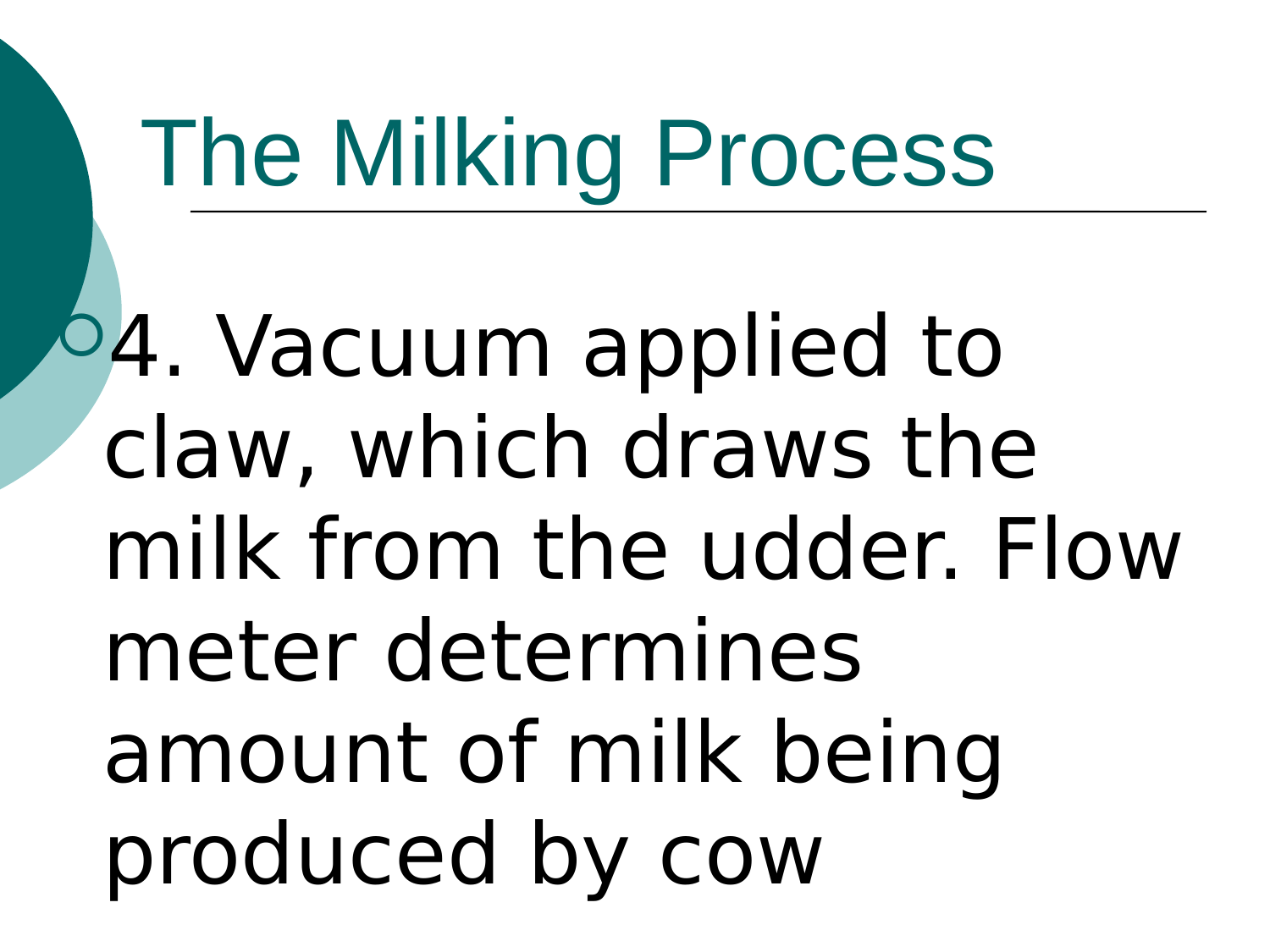

The Milking Process
4. Vacuum applied to claw, which draws the milk from the udder. Flow meter determines amount of milk being produced by cow